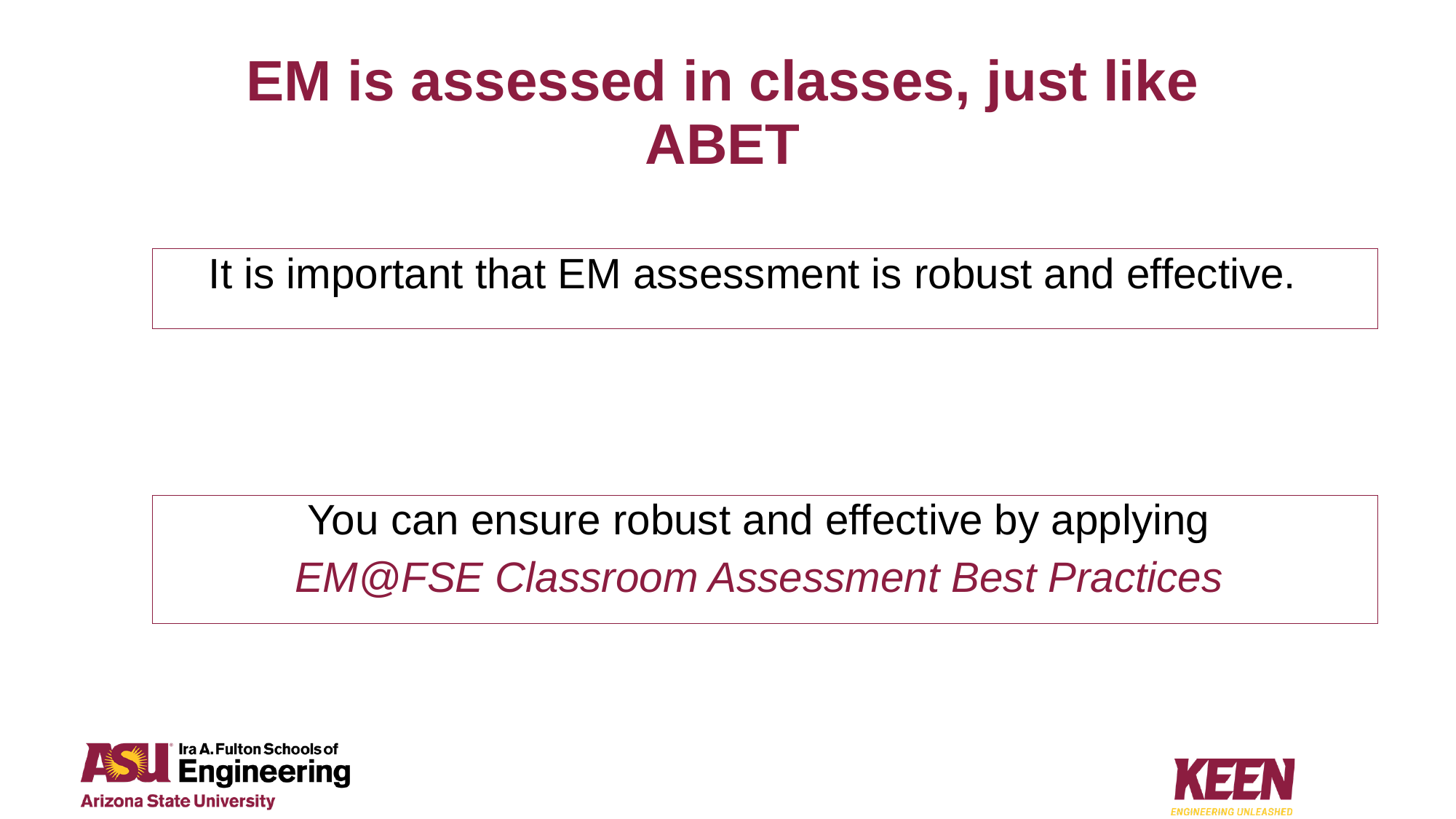

# EM is assessed in classes, just like ABET
It is important that EM assessment is robust and effective.

You can ensure robust and effective by applying
EM@FSE Classroom Assessment Best Practices